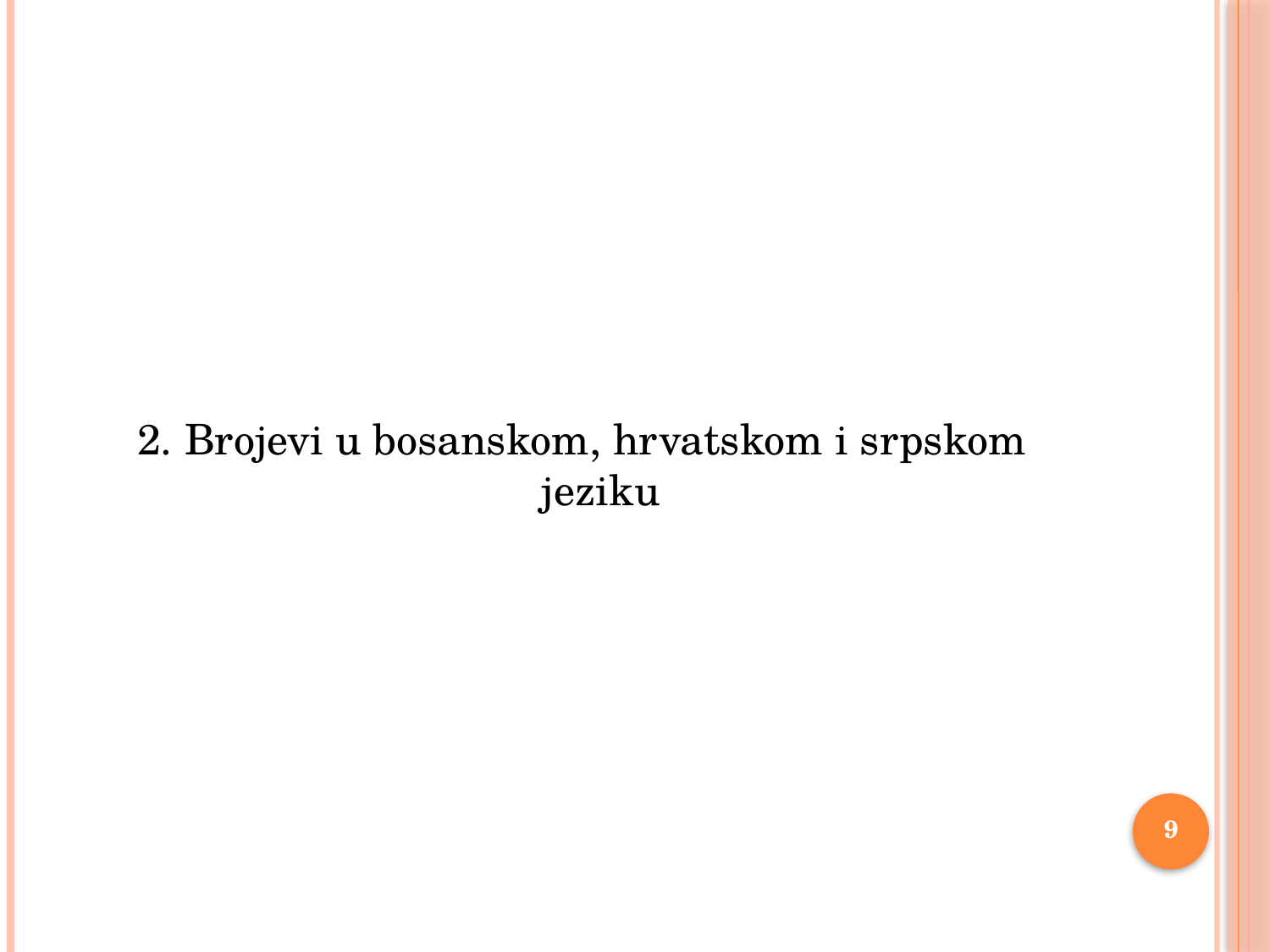

#

2. Brojevi u bosanskom, hrvatskom i srpskom jeziku
9